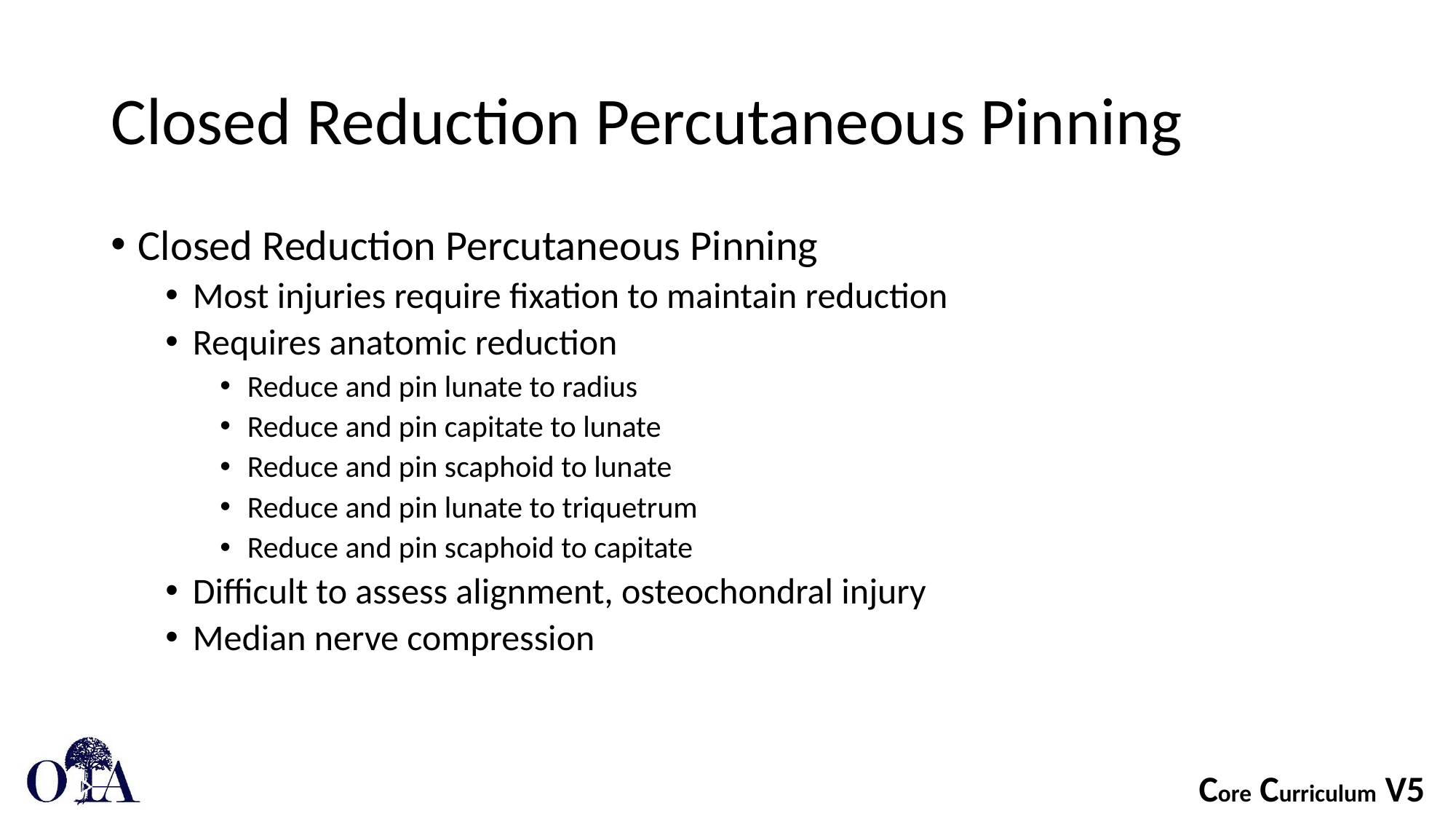

# Closed Reduction Percutaneous Pinning
Closed Reduction Percutaneous Pinning
Most injuries require fixation to maintain reduction
Requires anatomic reduction
Reduce and pin lunate to radius
Reduce and pin capitate to lunate
Reduce and pin scaphoid to lunate
Reduce and pin lunate to triquetrum
Reduce and pin scaphoid to capitate
Difficult to assess alignment, osteochondral injury
Median nerve compression